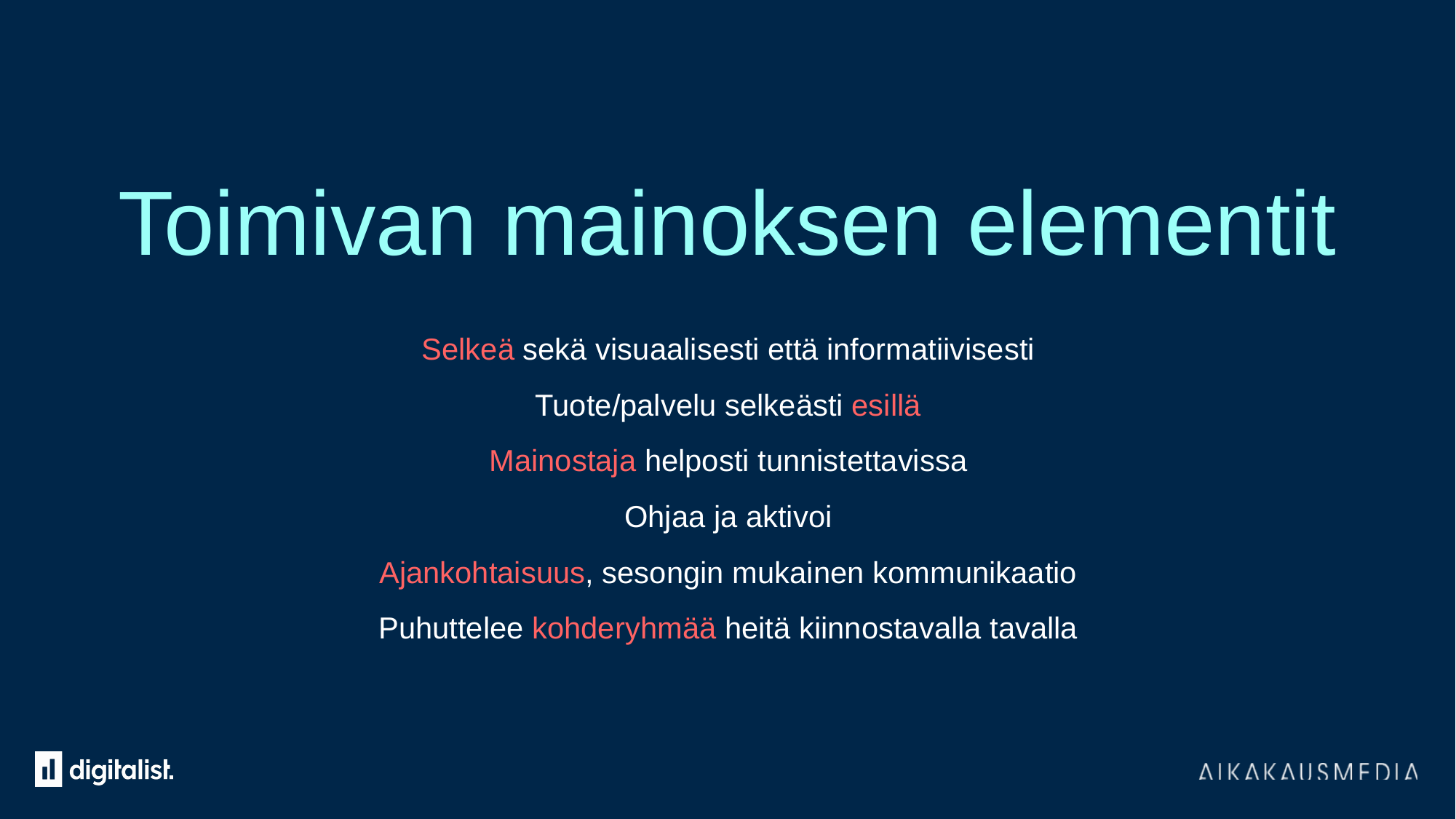

# Toimivan mainoksen elementit
Selkeä sekä visuaalisesti että informatiivisesti
Tuote/palvelu selkeästi esillä
Mainostaja helposti tunnistettavissa
Ohjaa ja aktivoi
Ajankohtaisuus, sesongin mukainen kommunikaatio
Puhuttelee kohderyhmää heitä kiinnostavalla tavalla